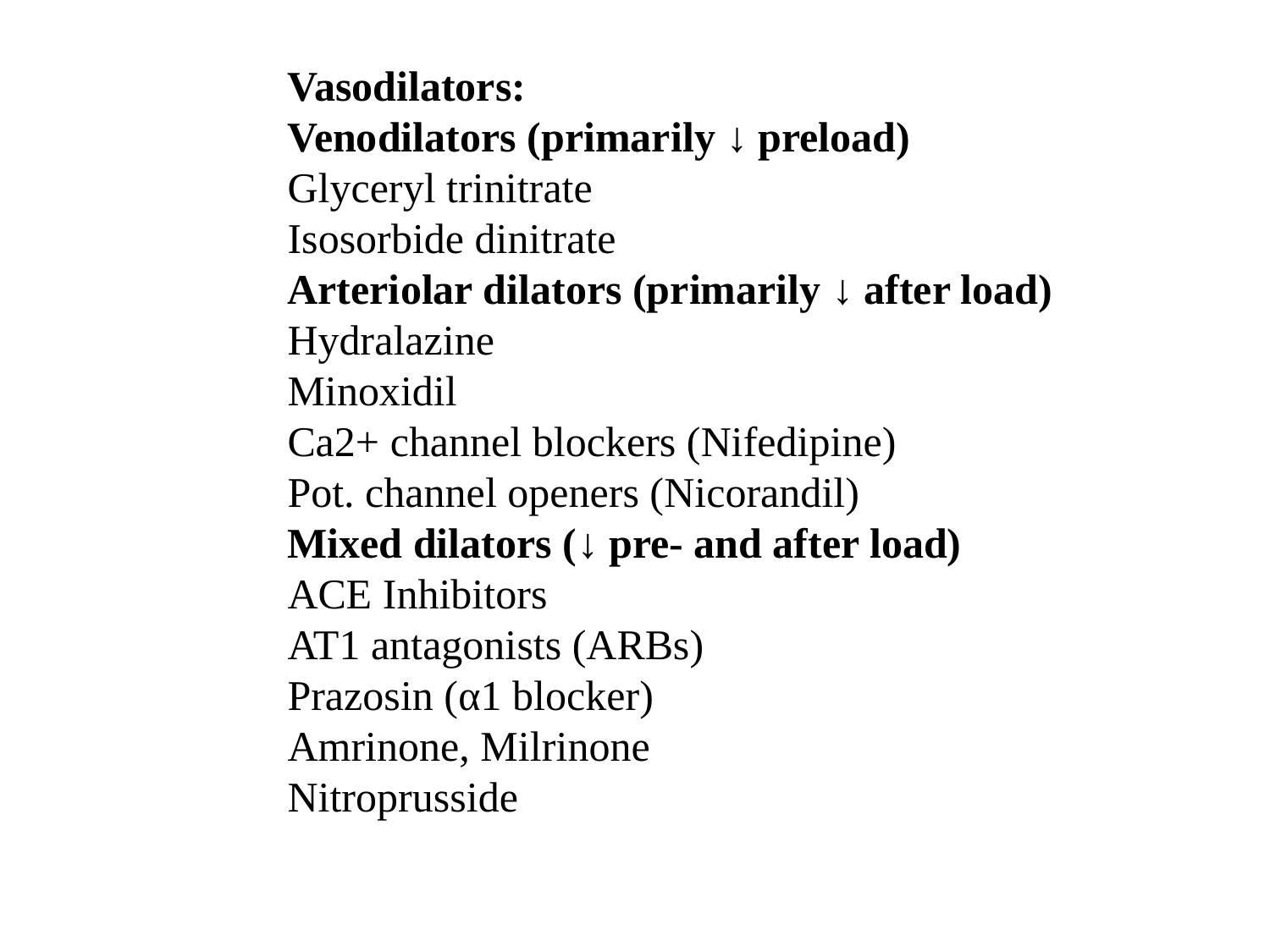

Vasodilators:
Venodilators (primarily ↓ preload)
Glyceryl trinitrate
Isosorbide dinitrate
Arteriolar dilators (primarily ↓ after load)
Hydralazine
Minoxidil
Ca2+ channel blockers (Nifedipine)
Pot. channel openers (Nicorandil)
Mixed dilators (↓ pre- and after load)
ACE Inhibitors
AT1 antagonists (ARBs)
Prazosin (α1 blocker)
Amrinone, Milrinone
Nitroprusside